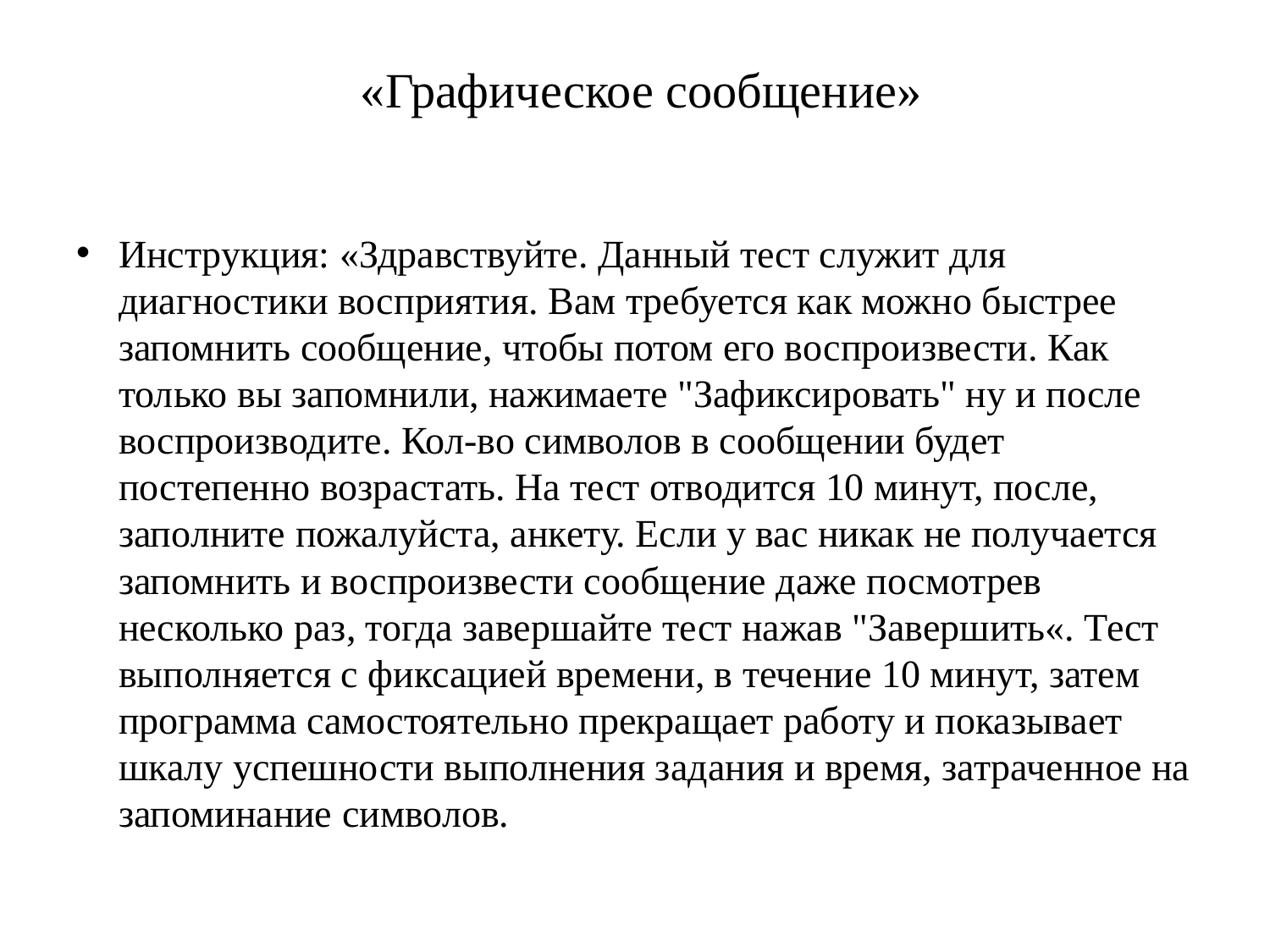

# «Графическое сообщение»
Инструкция: «Здравствуйте. Данный тест служит для диагностики восприятия. Вам требуется как можно быстрее запомнить сообщение, чтобы потом его воспроизвести. Как только вы запомнили, нажимаете "Зафиксировать" ну и после воспроизводите. Кол-во символов в сообщении будет постепенно возрастать. На тест отводится 10 минут, после, заполните пожалуйста, анкету. Если у вас никак не получается запомнить и воспроизвести сообщение даже посмотрев несколько раз, тогда завершайте тест нажав "Завершить«. Тест выполняется с фиксацией времени, в течение 10 минут, затем программа самостоятельно прекращает работу и показывает шкалу успешности выполнения задания и время, затраченное на запоминание символов.